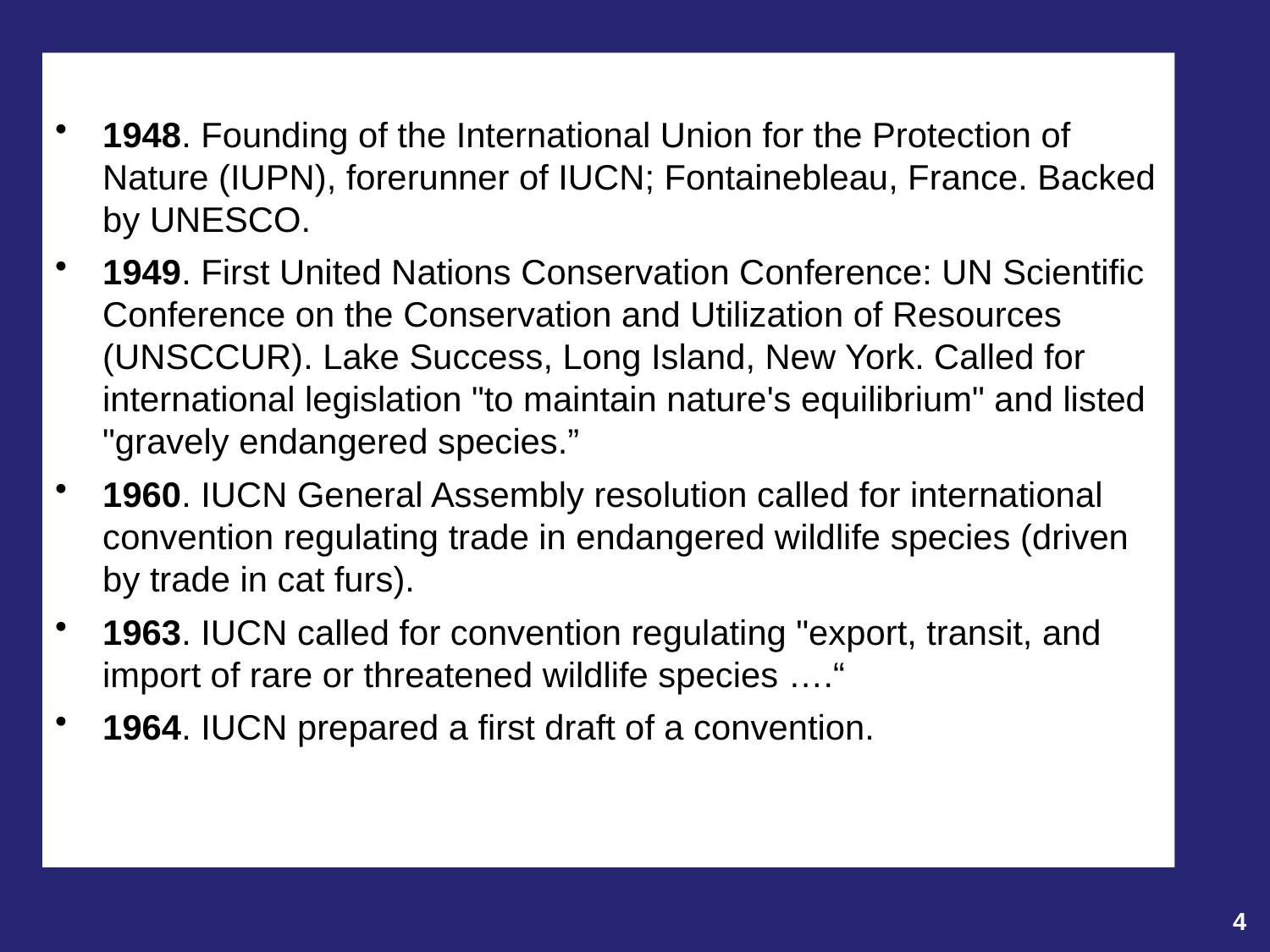

1948. Founding of the International Union for the Protection of Nature (IUPN), forerunner of IUCN; Fontainebleau, France. Backed by UNESCO.
1949. First United Nations Conservation Conference: UN Scientific Conference on the Conservation and Utilization of Resources (UNSCCUR). Lake Success, Long Island, New York. Called for international legislation "to maintain nature's equilibrium" and listed "gravely endangered species.”
1960. IUCN General Assembly resolution called for international convention regulating trade in endangered wildlife species (driven by trade in cat furs).
1963. IUCN called for convention regulating "export, transit, and import of rare or threatened wildlife species ….“
1964. IUCN prepared a first draft of a convention.
4